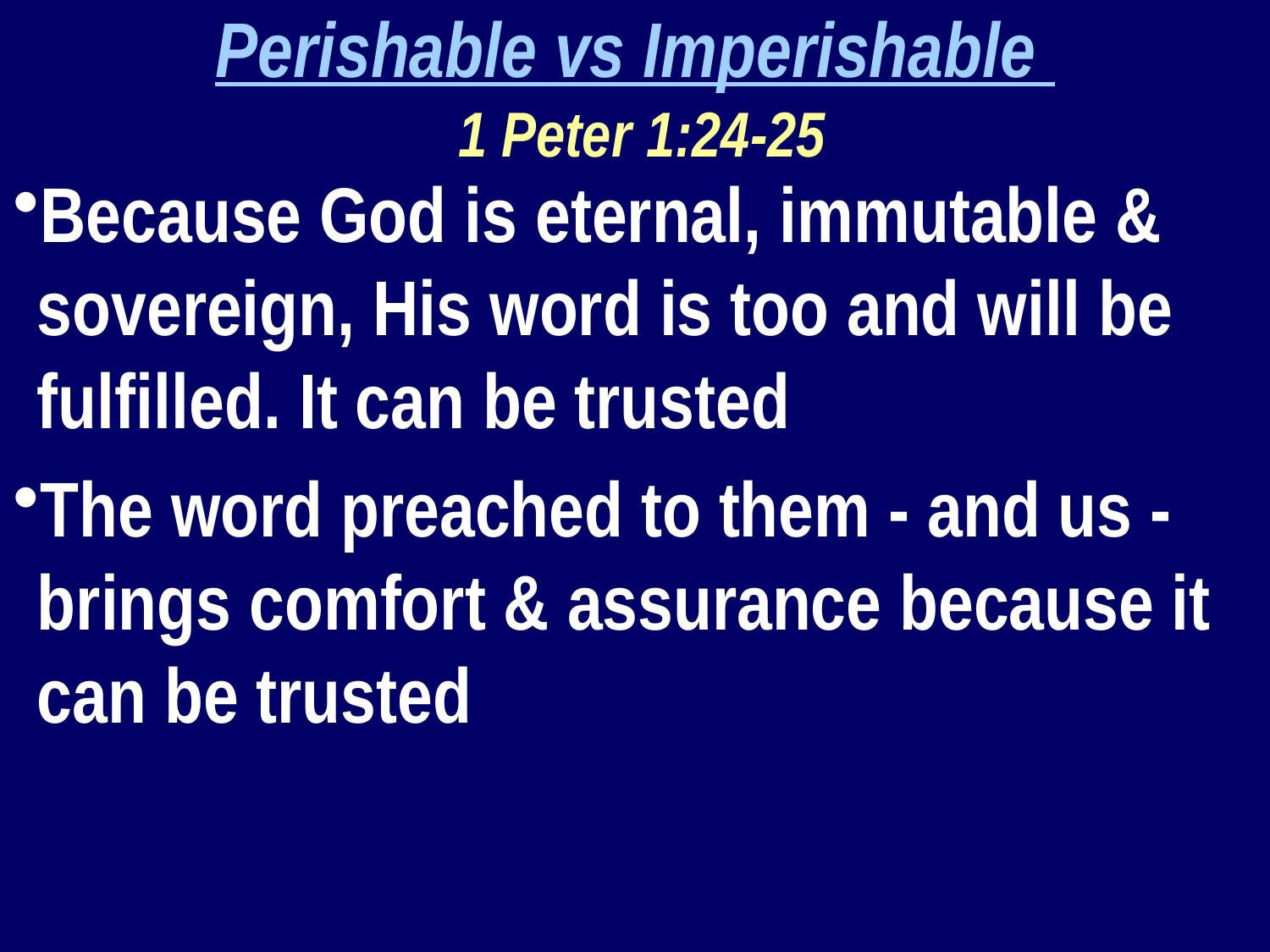

Perishable vs Imperishable
 1 Peter 1:24-25
Because God is eternal, immutable & sovereign, His word is too and will be fulfilled. It can be trusted
The word preached to them - and us - brings comfort & assurance because it can be trusted